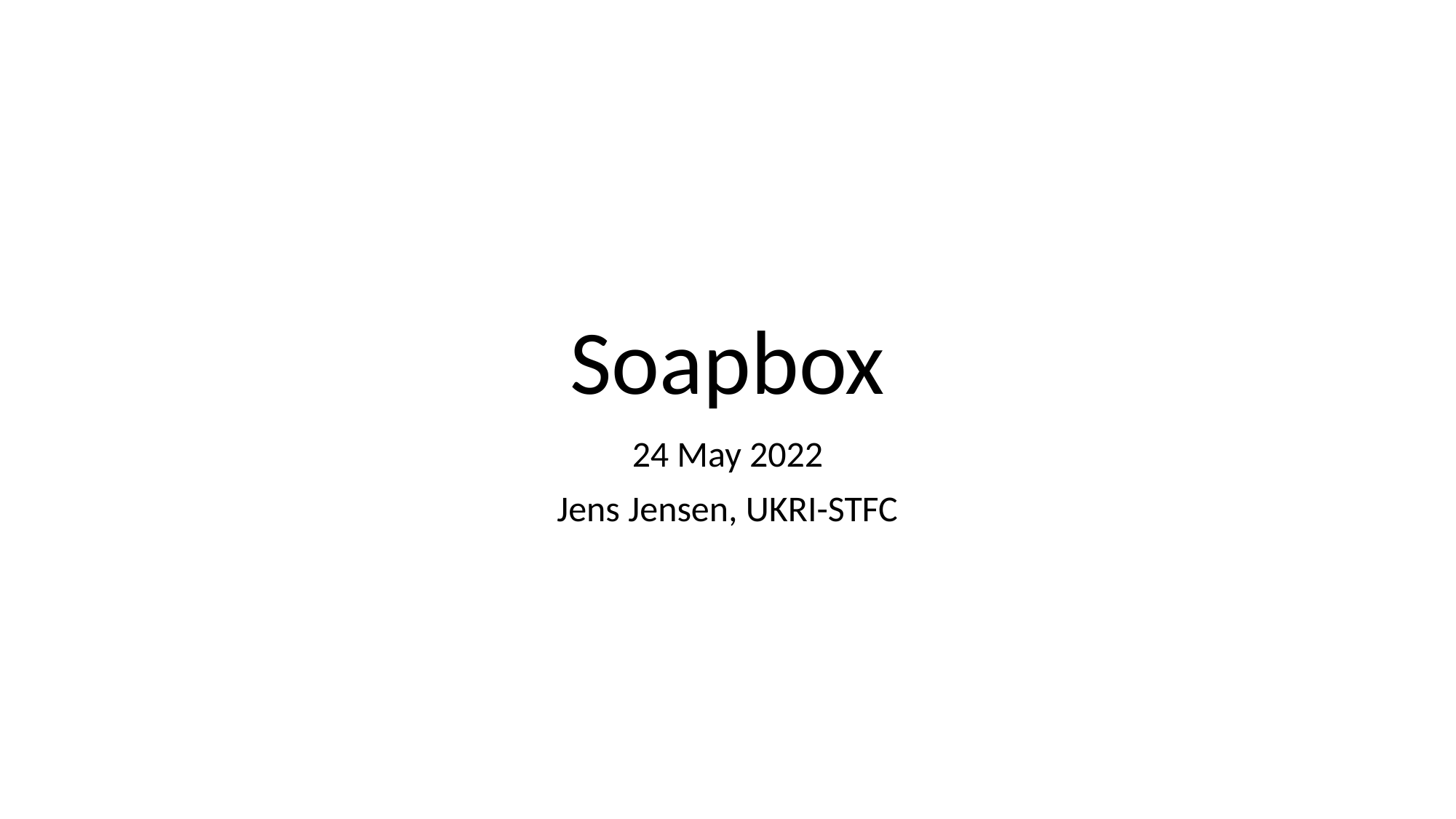

# Soapbox
24 May 2022
Jens Jensen, UKRI-STFC